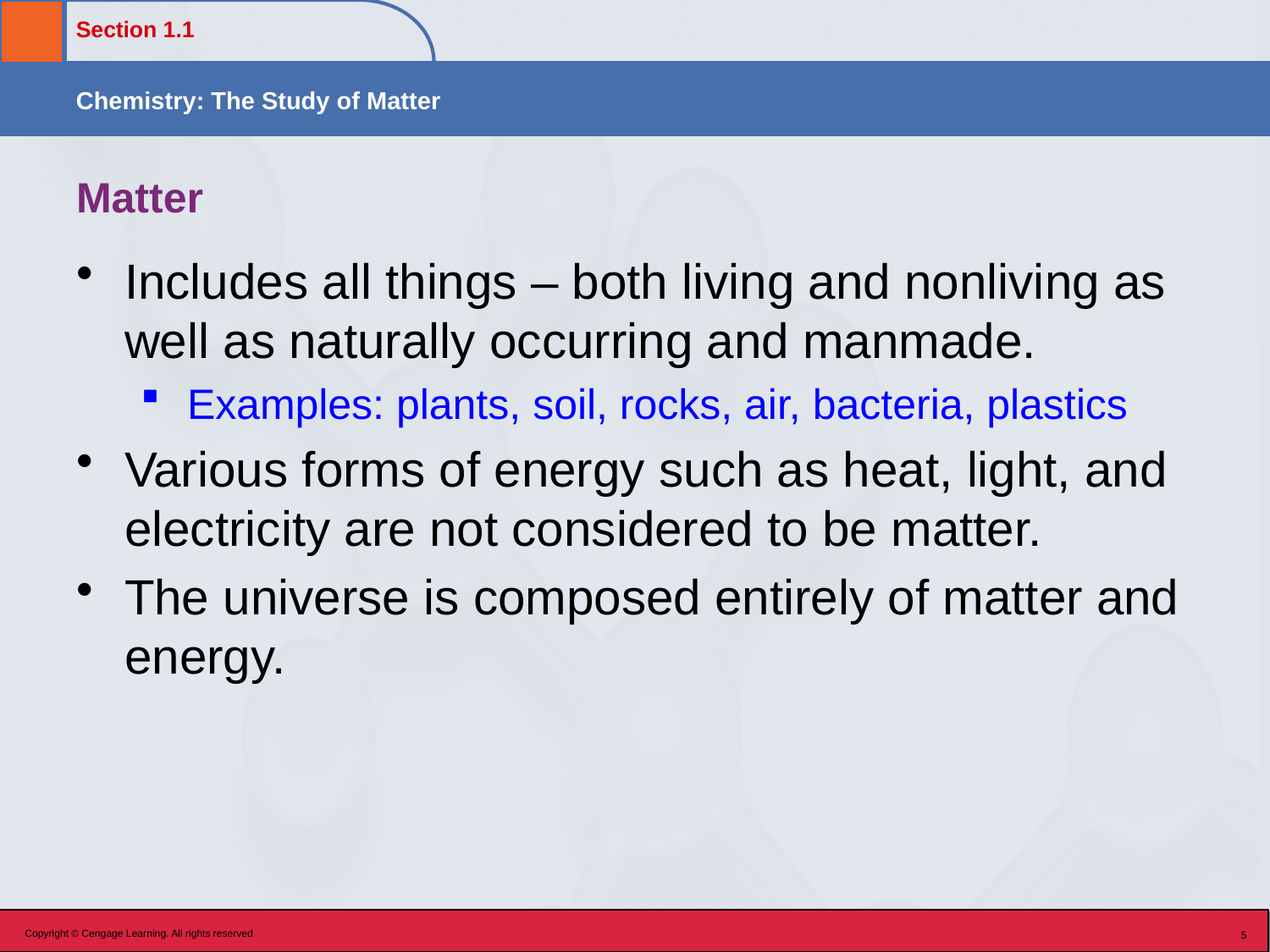

# Matter
Includes all things – both living and nonliving as well as naturally occurring and manmade.
Examples: plants, soil, rocks, air, bacteria, plastics
Various forms of energy such as heat, light, and electricity are not considered to be matter.
The universe is composed entirely of matter and energy.
Copyright © Cengage Learning. All rights reserved
5